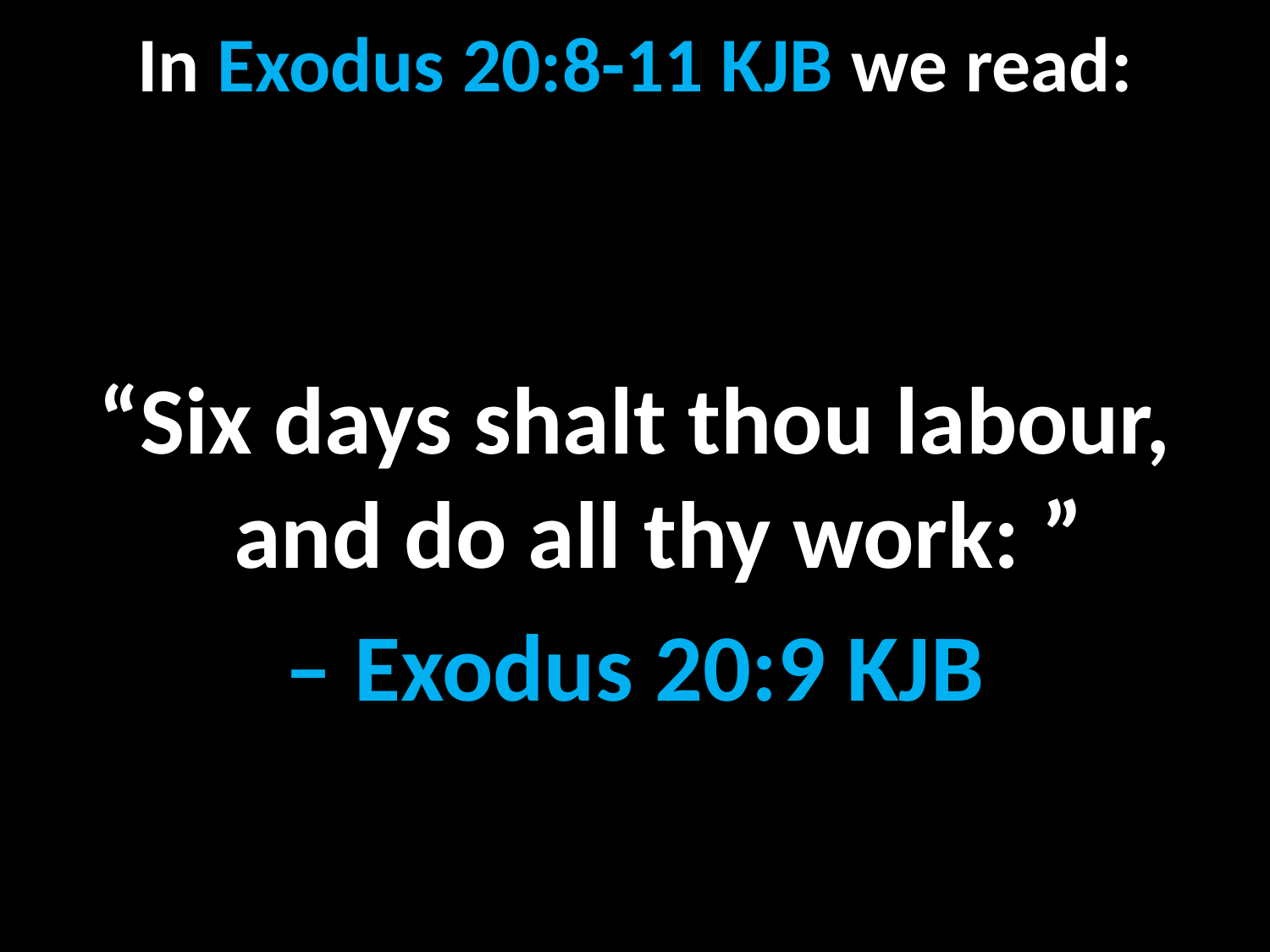

# In Exodus 20:8-11 KJB we read:
“Six days shalt thou labour, and do all thy work: ”
– Exodus 20:9 KJB